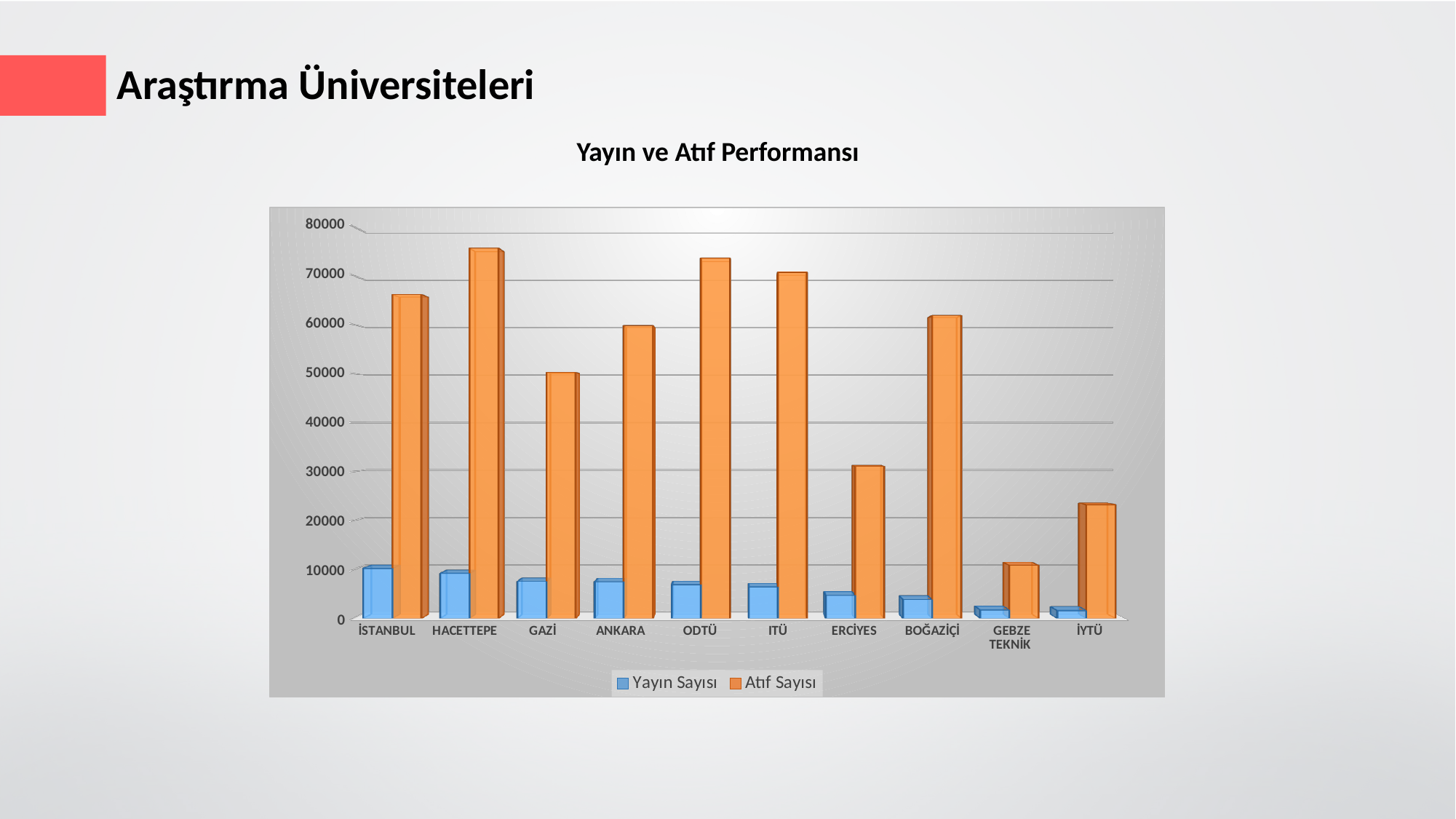

# Araştırma Üniversiteleri

Yayın ve Atıf Performansı

[unsupported chart]